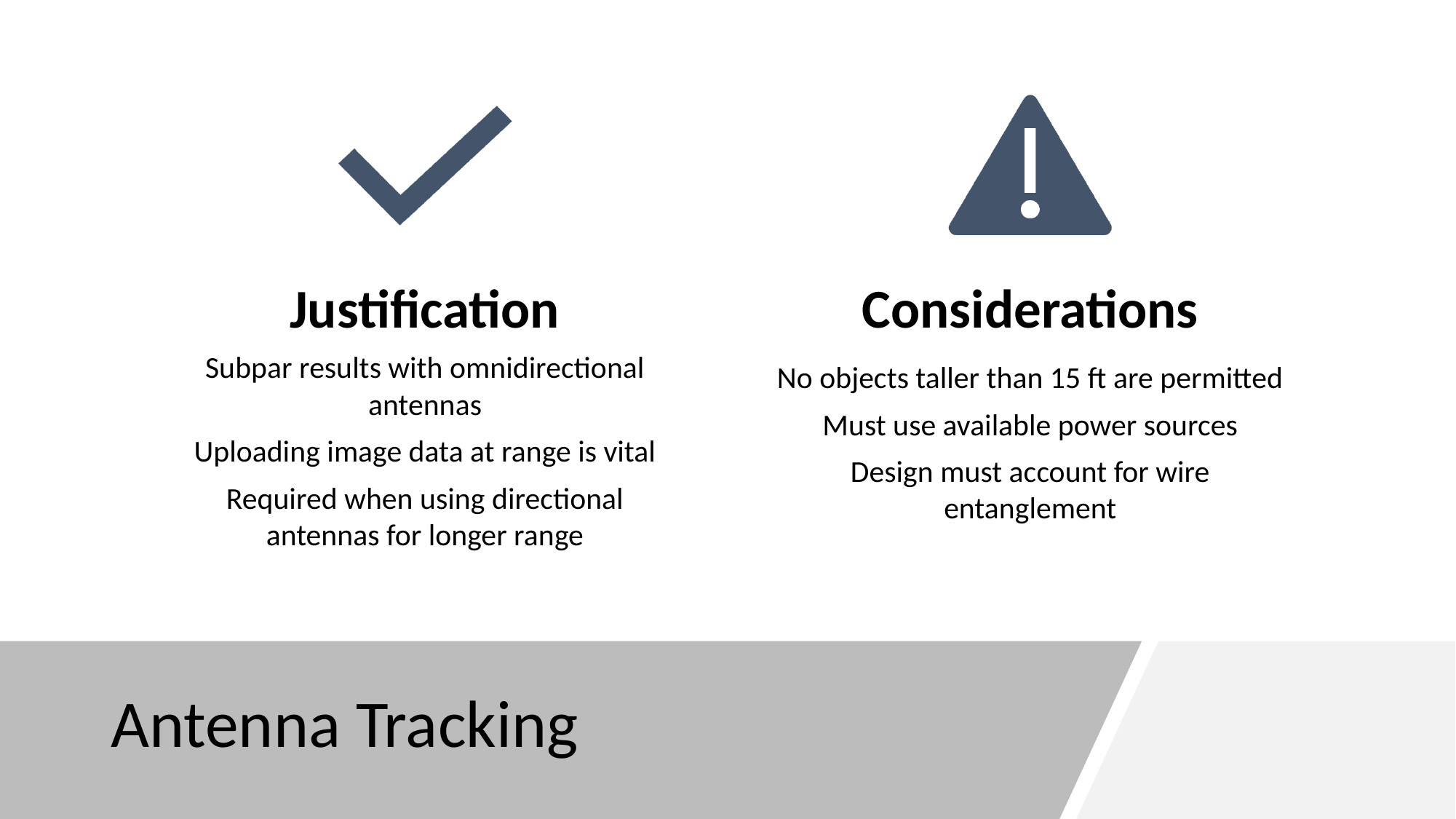

Justification
Subpar results with omnidirectional antennas
Uploading image data at range is vital
Required when using directional antennas for longer range
Considerations
No objects taller than 15 ft are permitted
Must use available power sources
Design must account for wire entanglement

# Antenna Tracking